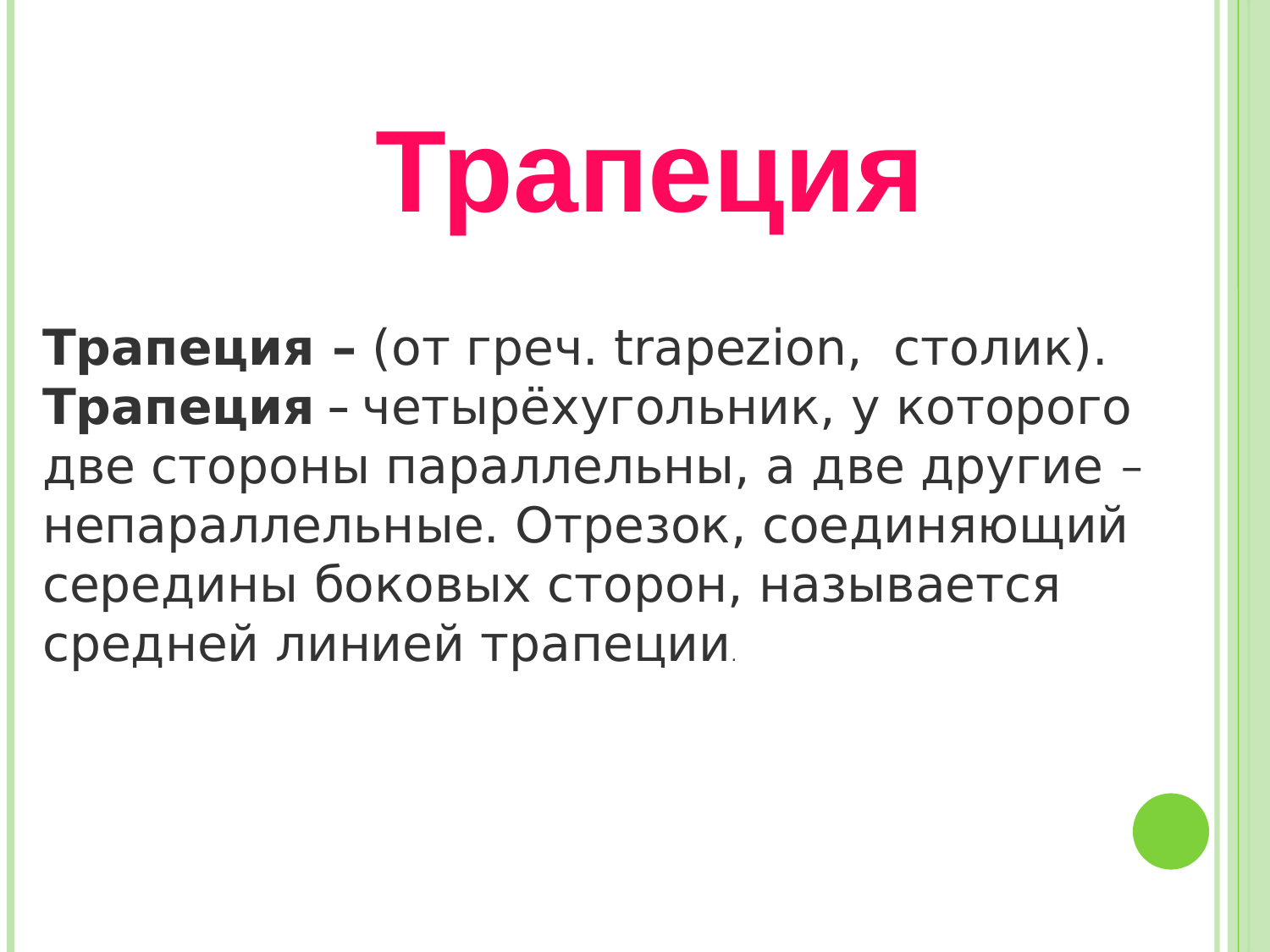

Трапеция
Трапеция – (от греч. trapezion,  столик).
Трапеция – четырёхугольник, у которого две стороны параллельны, а две другие – непараллельные. Отрезок, соединяющий середины боковых сторон, называется средней линией трапеции.